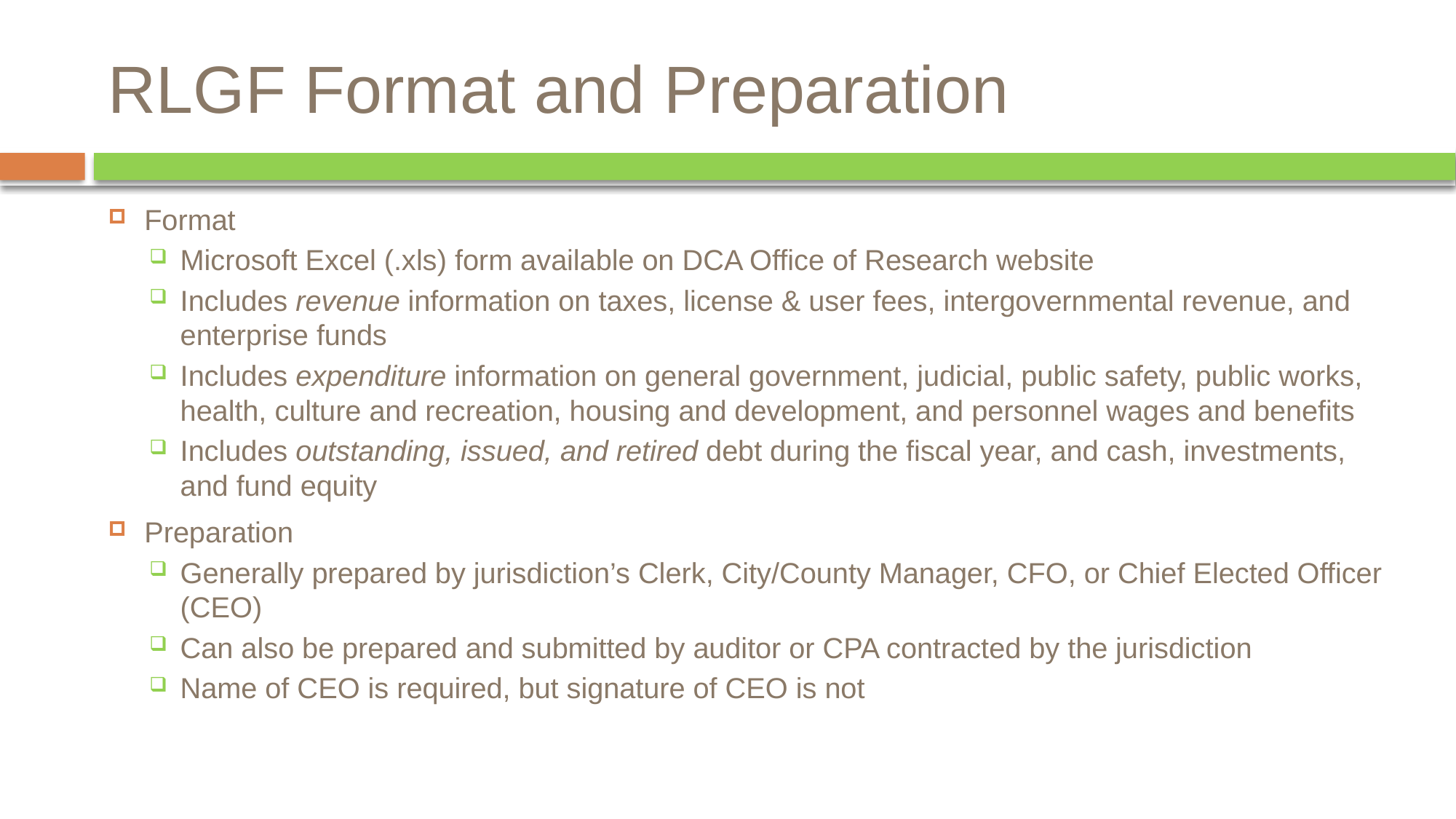

# RLGF Format and Preparation
Format
Microsoft Excel (.xls) form available on DCA Office of Research website
Includes revenue information on taxes, license & user fees, intergovernmental revenue, and enterprise funds
Includes expenditure information on general government, judicial, public safety, public works, health, culture and recreation, housing and development, and personnel wages and benefits
Includes outstanding, issued, and retired debt during the fiscal year, and cash, investments, and fund equity
Preparation
Generally prepared by jurisdiction’s Clerk, City/County Manager, CFO, or Chief Elected Officer (CEO)
Can also be prepared and submitted by auditor or CPA contracted by the jurisdiction
Name of CEO is required, but signature of CEO is not